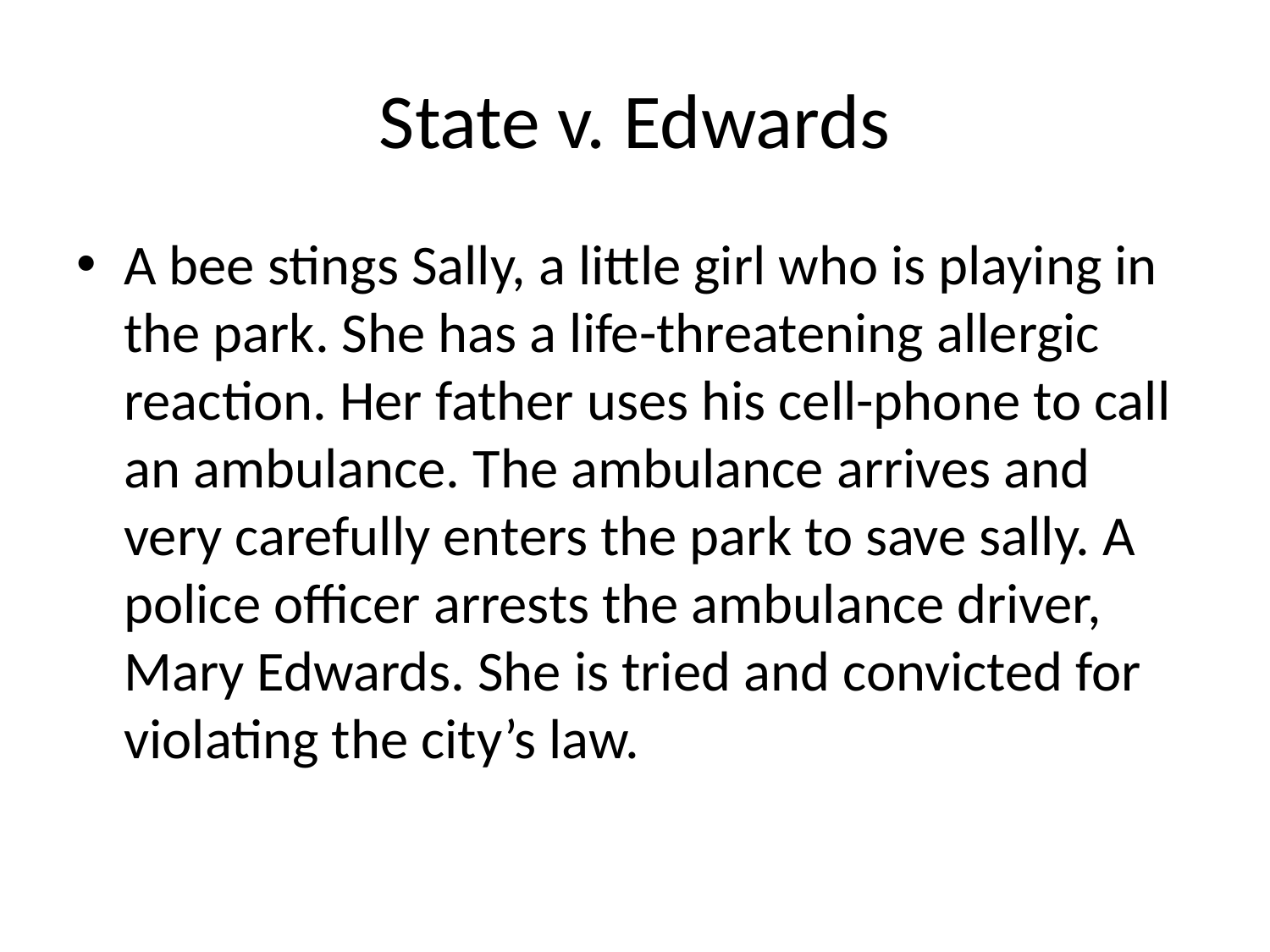

# State v. Edwards
A bee stings Sally, a little girl who is playing in the park. She has a life-threatening allergic reaction. Her father uses his cell-phone to call an ambulance. The ambulance arrives and very carefully enters the park to save sally. A police officer arrests the ambulance driver, Mary Edwards. She is tried and convicted for violating the city’s law.